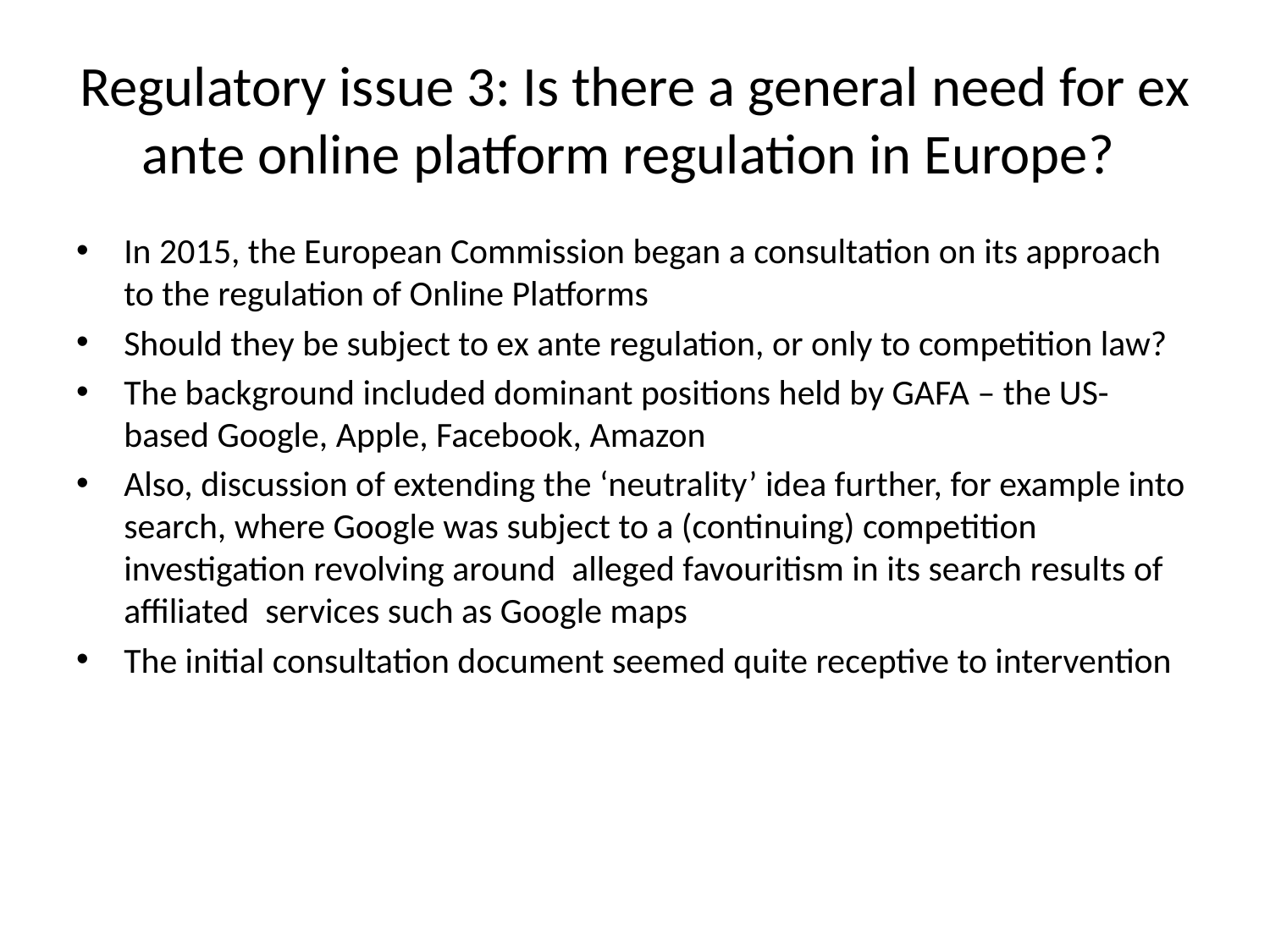

# Regulatory issue 3: Is there a general need for ex ante online platform regulation in Europe?
In 2015, the European Commission began a consultation on its approach to the regulation of Online Platforms
Should they be subject to ex ante regulation, or only to competition law?
The background included dominant positions held by GAFA – the US-based Google, Apple, Facebook, Amazon
Also, discussion of extending the ‘neutrality’ idea further, for example into search, where Google was subject to a (continuing) competition investigation revolving around  alleged favouritism in its search results of affiliated  services such as Google maps
The initial consultation document seemed quite receptive to intervention